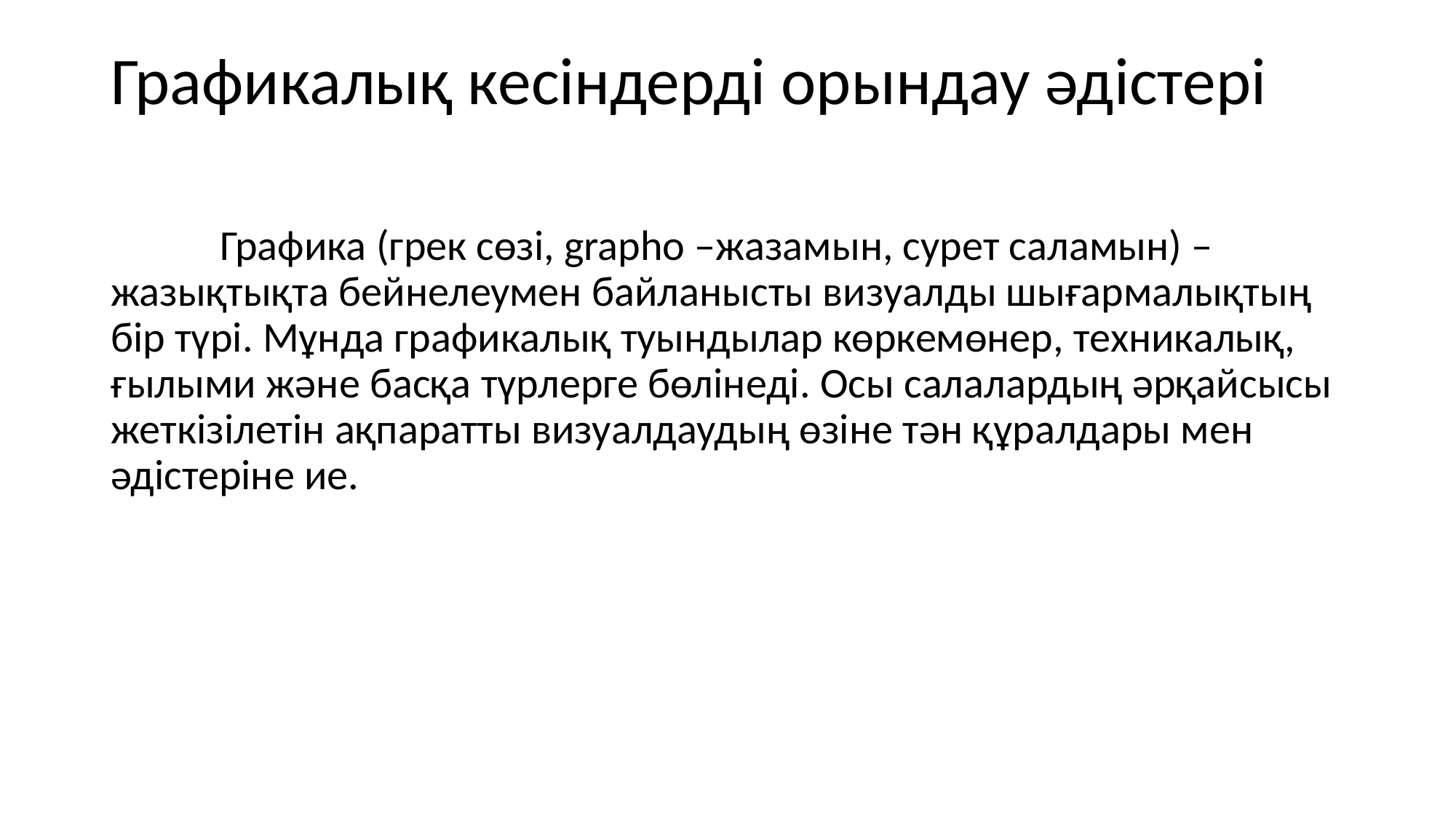

# Графикалық кесіндерді орындау әдістері
	Графика (грек сөзі, grapho –жазамын, сурет саламын) – жазықтықта бейнелеумен байланысты визуалды шығармалықтың бір түрі. Мұнда графикалық туындылар көркемөнер, техникалық, ғылыми және басқа түрлерге бөлінеді. Осы салалардың әрқайсысы жеткізілетін ақпаратты визуалдаудың өзіне тән құралдары мен әдістеріне ие.